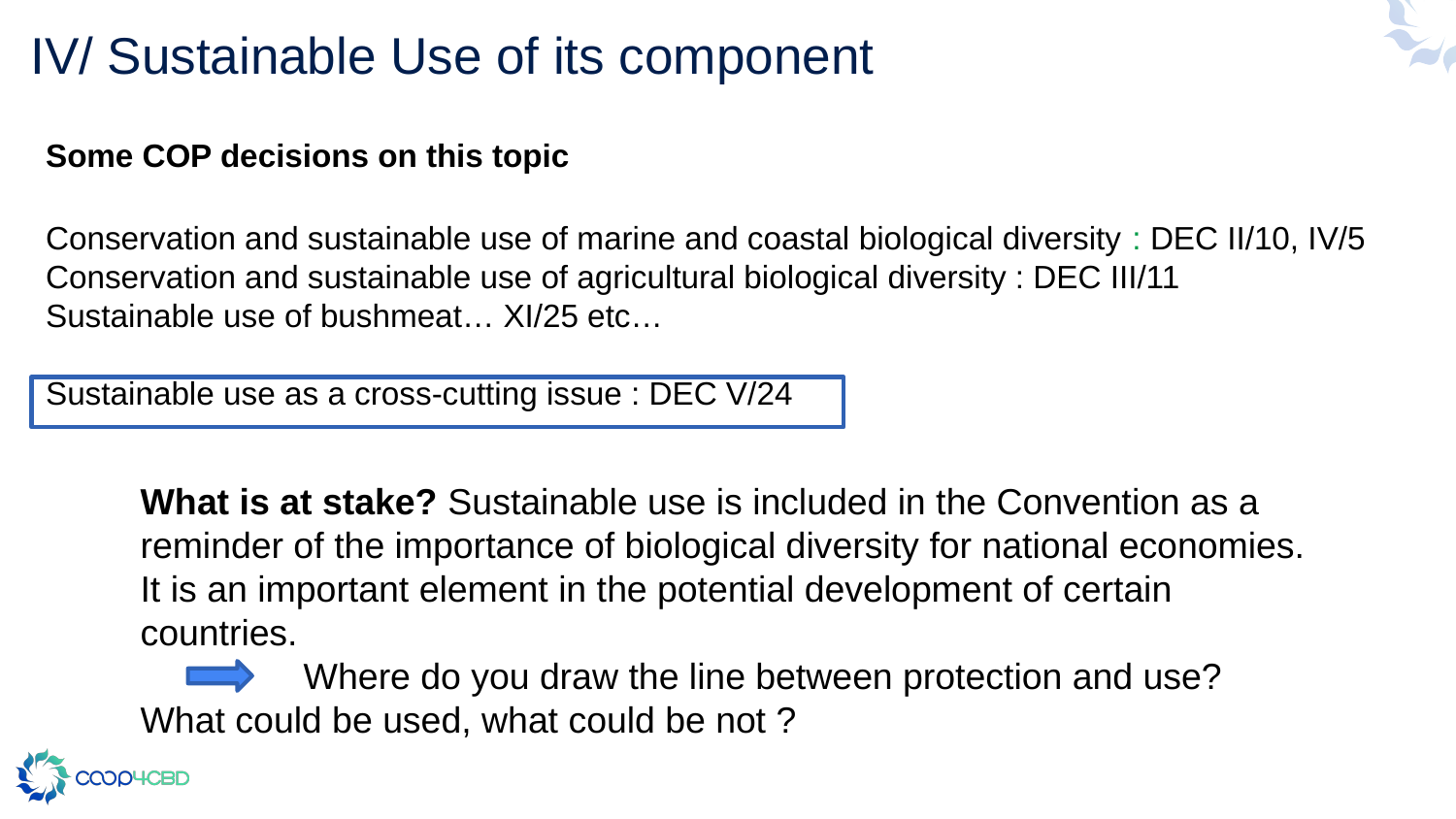

# IV/ Sustainable Use of its component
Some COP decisions on this topic

Conservation and sustainable use of marine and coastal biological diversity : DEC II/10, IV/5
Conservation and sustainable use of agricultural biological diversity : DEC III/11
Sustainable use of bushmeat… XI/25 etc…

Sustainable use as a cross-cutting issue : DEC V/24

What is at stake? Sustainable use is included in the Convention as a reminder of the importance of biological diversity for national economies. It is an important element in the potential development of certain countries.
                Where do you draw the line between protection and use? What could be used, what could be not ?